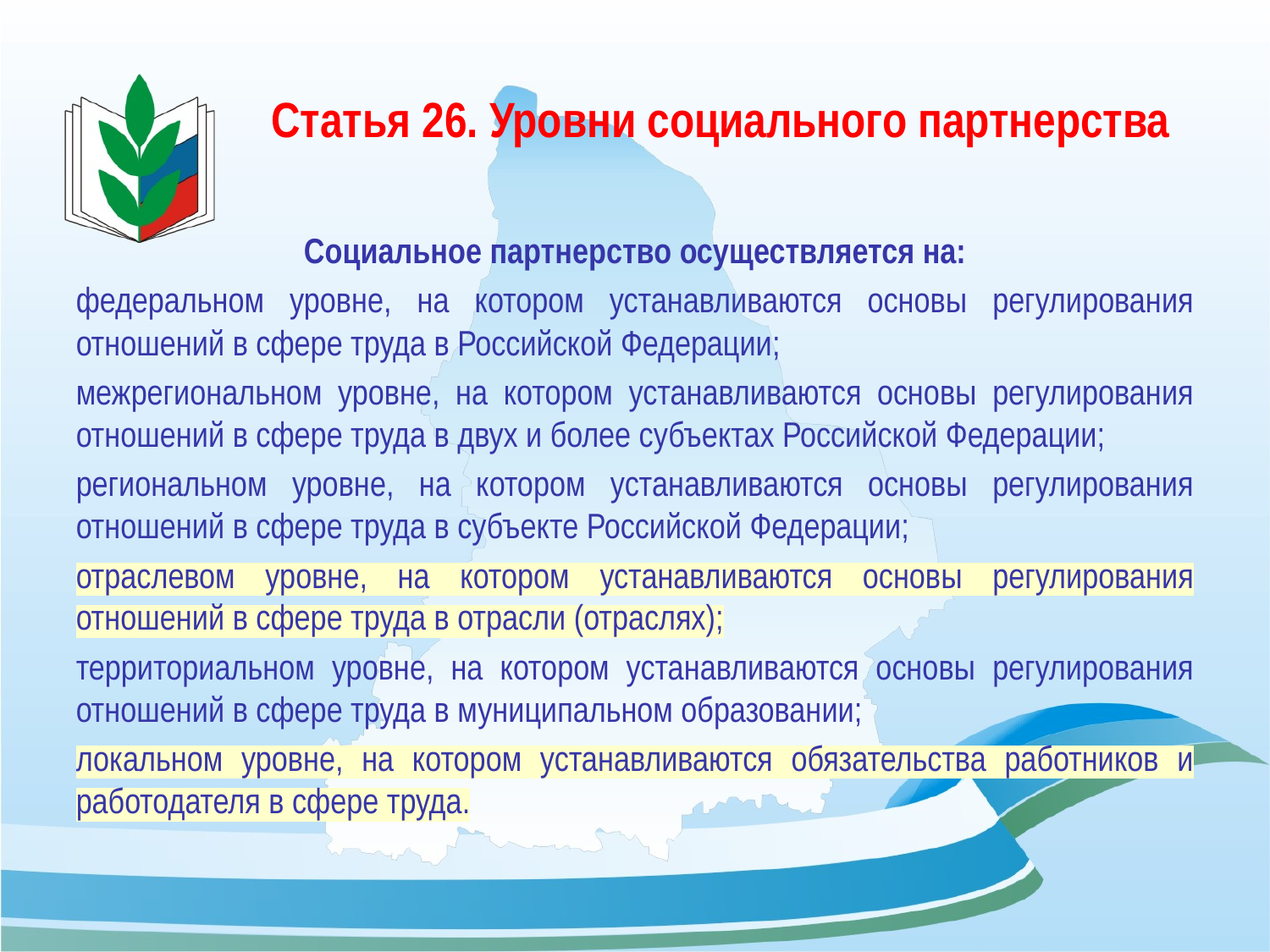

# Статья 26. Уровни социального партнерства
Социальное партнерство осуществляется на:
федеральном уровне, на котором устанавливаются основы регулирования отношений в сфере труда в Российской Федерации;
межрегиональном уровне, на котором устанавливаются основы регулирования отношений в сфере труда в двух и более субъектах Российской Федерации;
региональном уровне, на котором устанавливаются основы регулирования отношений в сфере труда в субъекте Российской Федерации;
отраслевом уровне, на котором устанавливаются основы регулирования отношений в сфере труда в отрасли (отраслях);
территориальном уровне, на котором устанавливаются основы регулирования отношений в сфере труда в муниципальном образовании;
локальном уровне, на котором устанавливаются обязательства работников и работодателя в сфере труда.